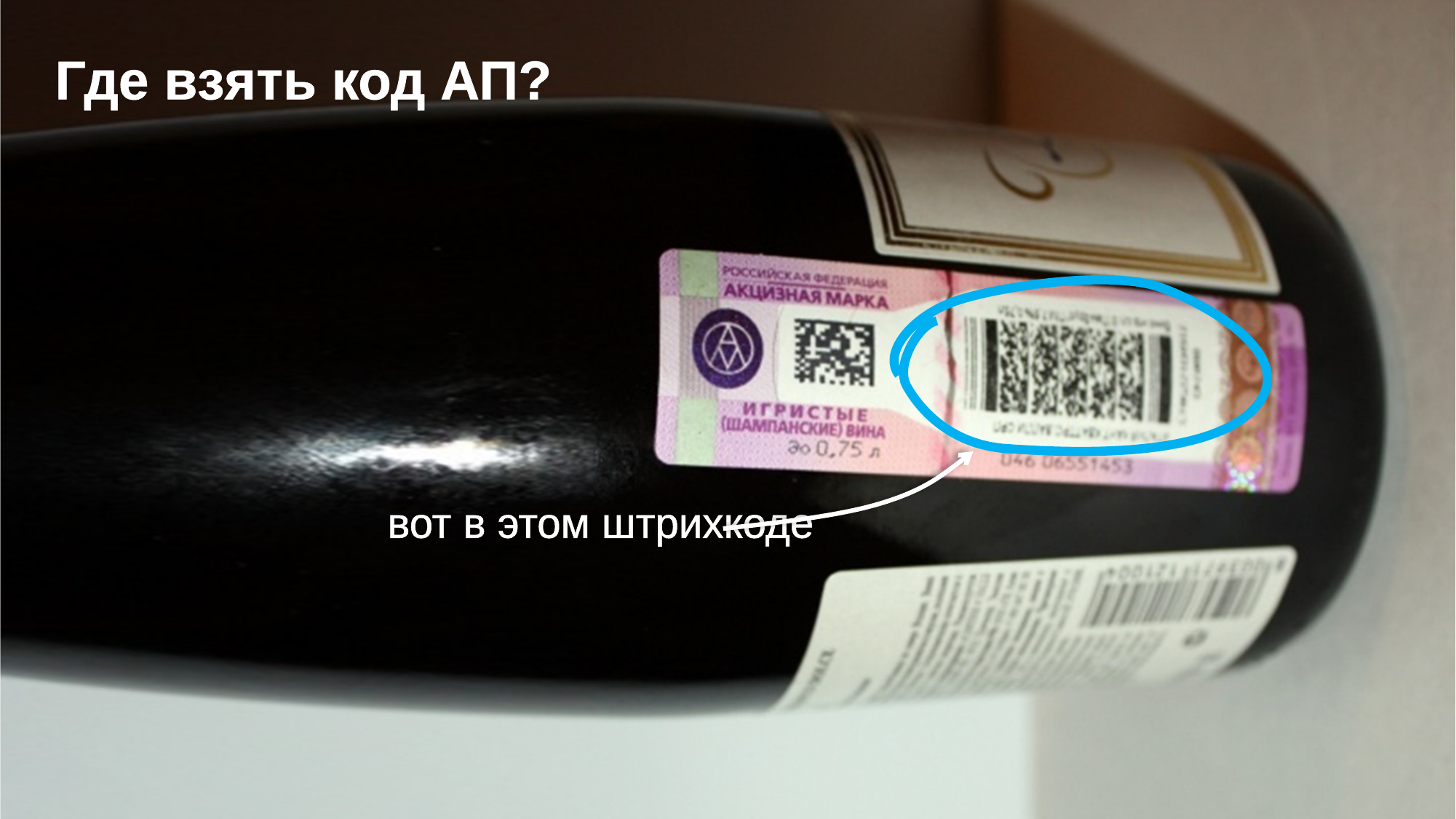

Где взять код АП?

вот в этом штрихкоде